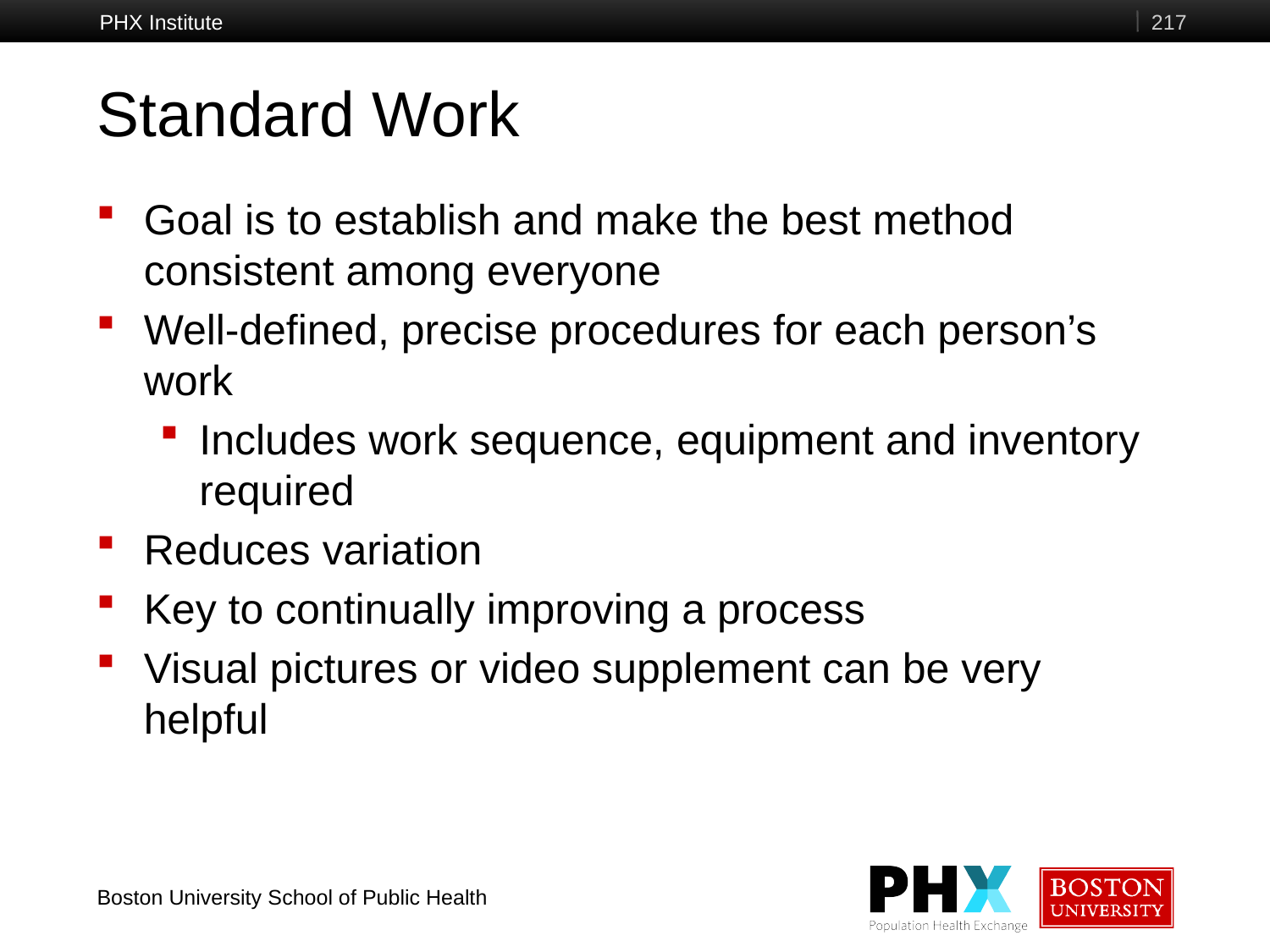

PHX Institute
217
# Standard Work
Goal is to establish and make the best method consistent among everyone
Well-defined, precise procedures for each person’s work
Includes work sequence, equipment and inventory required
Reduces variation
Key to continually improving a process
Visual pictures or video supplement can be very helpful